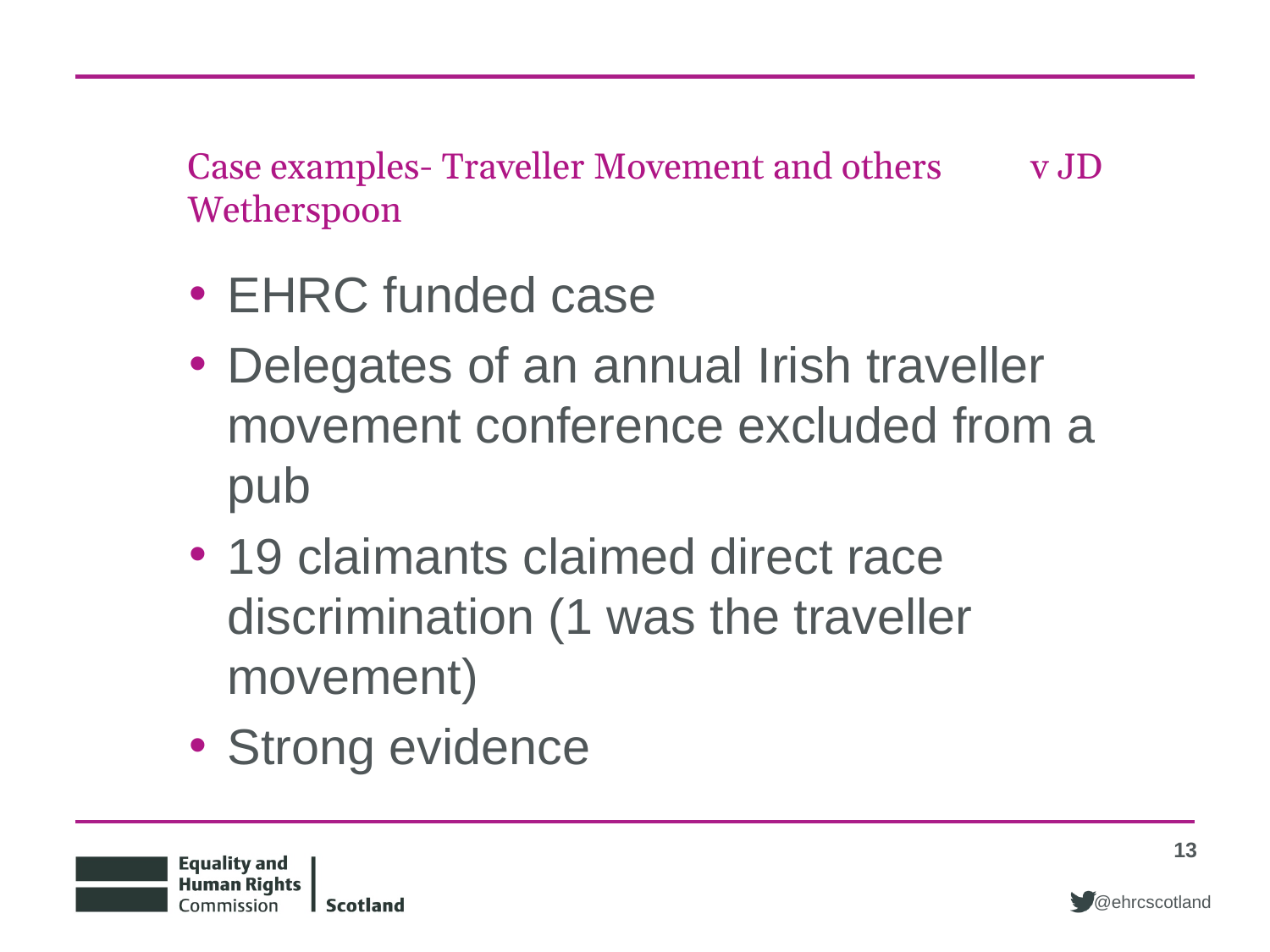

# Case examples- Traveller Movement and others 	 v JD Wetherspoon
EHRC funded case
Delegates of an annual Irish traveller movement conference excluded from a pub
19 claimants claimed direct race discrimination (1 was the traveller movement)
Strong evidence
13